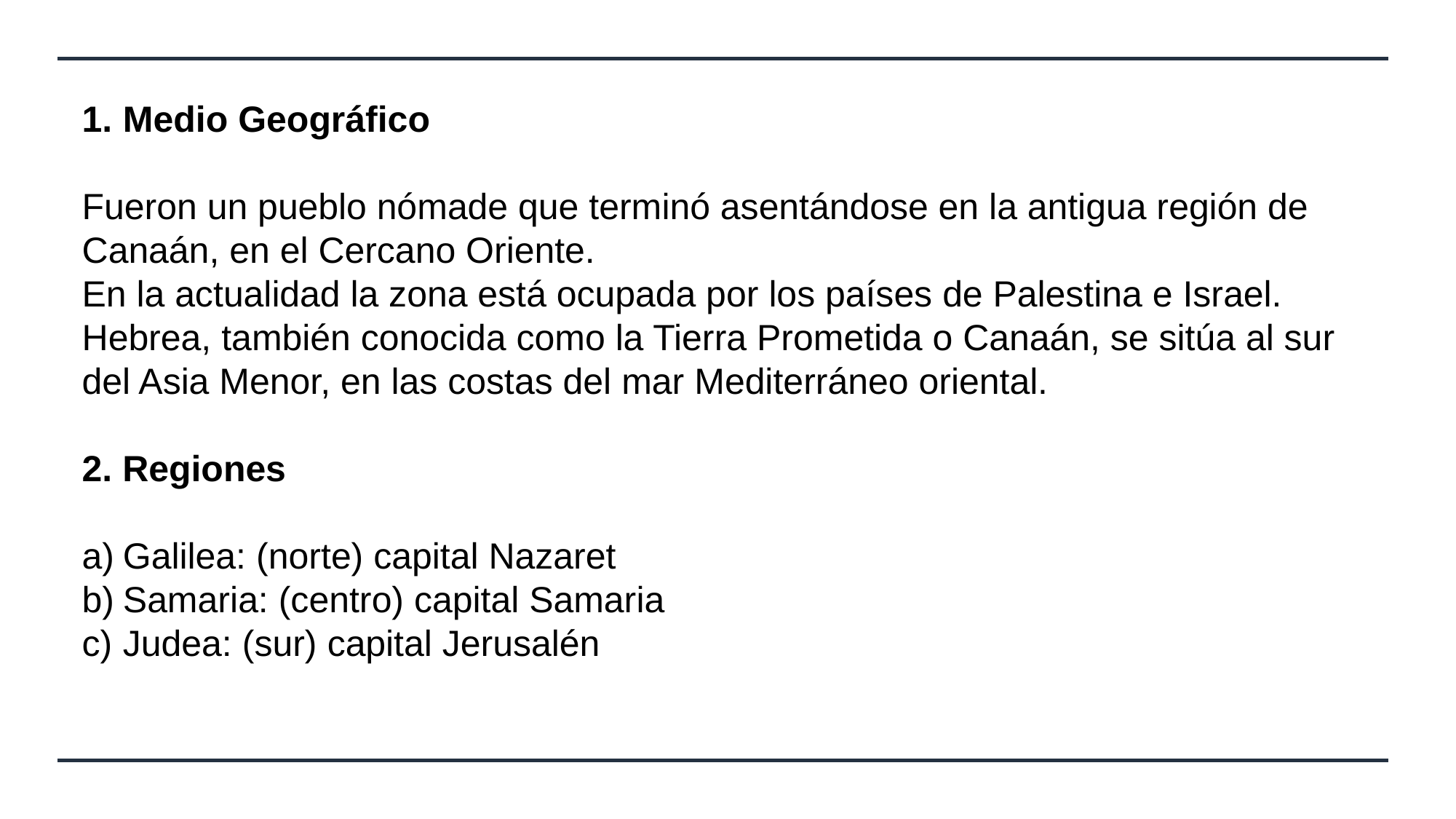

Medio Geográfico

Fueron un pueblo nómade que terminó asentándose en la antigua región de Canaán, en el Cercano Oriente.
En la actualidad la zona está ocupada por los países de Palestina e Israel.
Hebrea, también conocida como la Tierra Prometida o Canaán, se sitúa al sur del Asia Menor, en las costas del mar Mediterráneo oriental.

2. Regiones

Galilea: (norte) capital Nazaret
Samaria: (centro) capital Samaria
Judea: (sur) capital Jerusalén